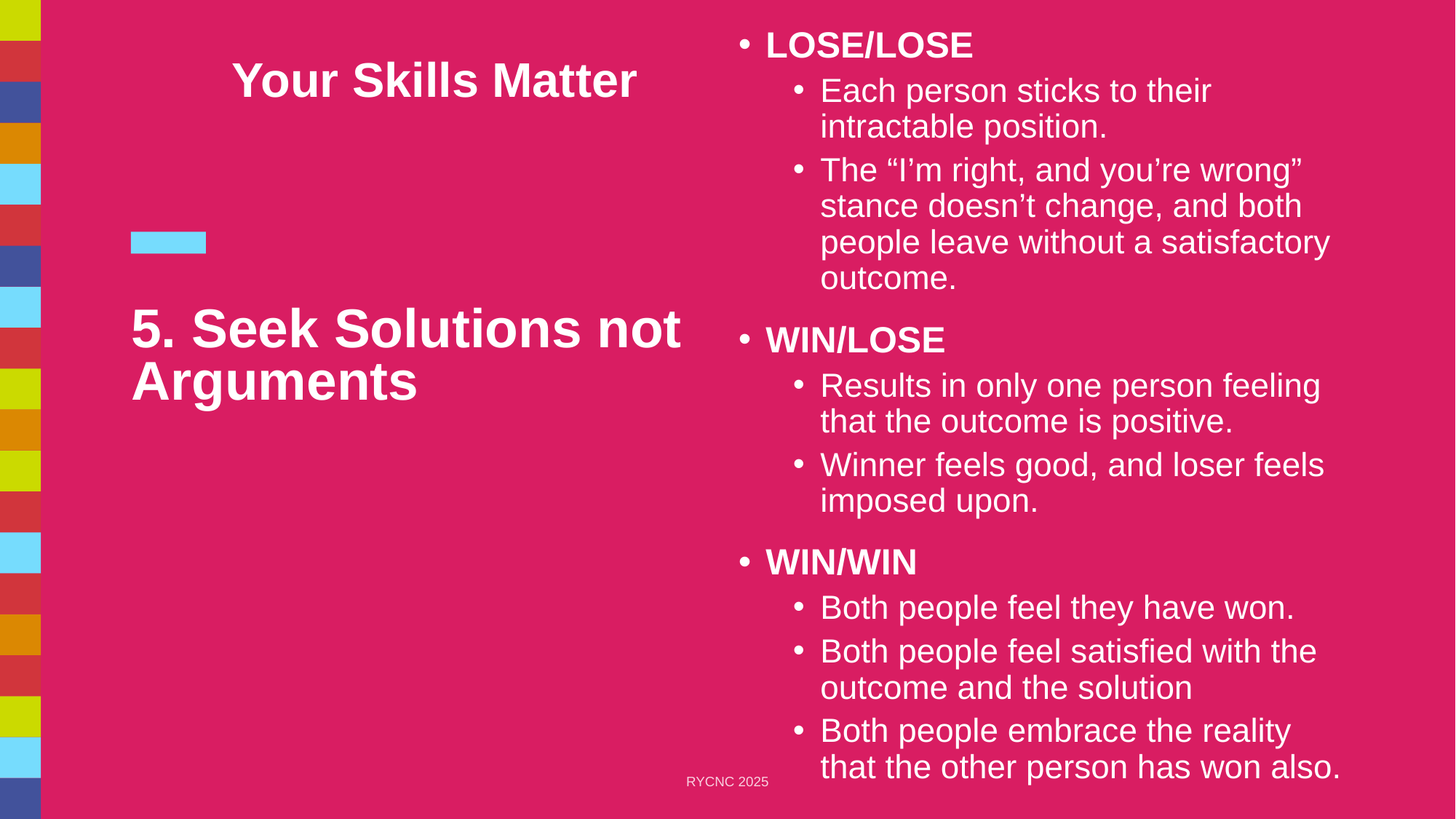

LOSE/LOSE
Each person sticks to their intractable position.
The “I’m right, and you’re wrong” stance doesn’t change, and both people leave without a satisfactory outcome.
WIN/LOSE
Results in only one person feeling that the outcome is positive.
Winner feels good, and loser feels imposed upon.
WIN/WIN
Both people feel they have won.
Both people feel satisfied with the outcome and the solution
Both people embrace the reality that the other person has won also.
Your Skills Matter
# 5. Seek Solutions not Arguments
RYCNC 2025